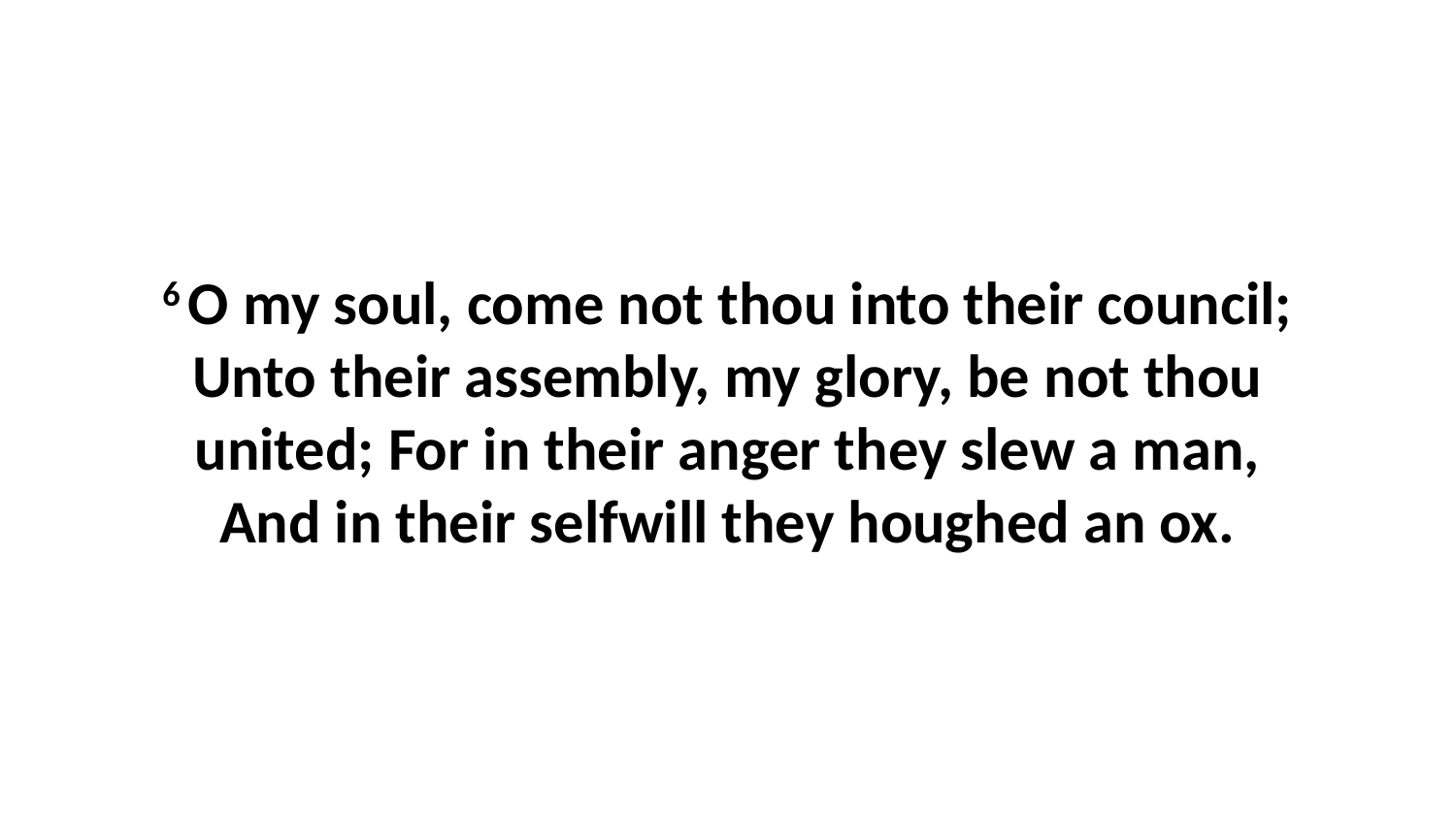

6 O my soul, come not thou into their council; Unto their assembly, my glory, be not thou united; For in their anger they slew a man, And in their selfwill they houghed an ox.